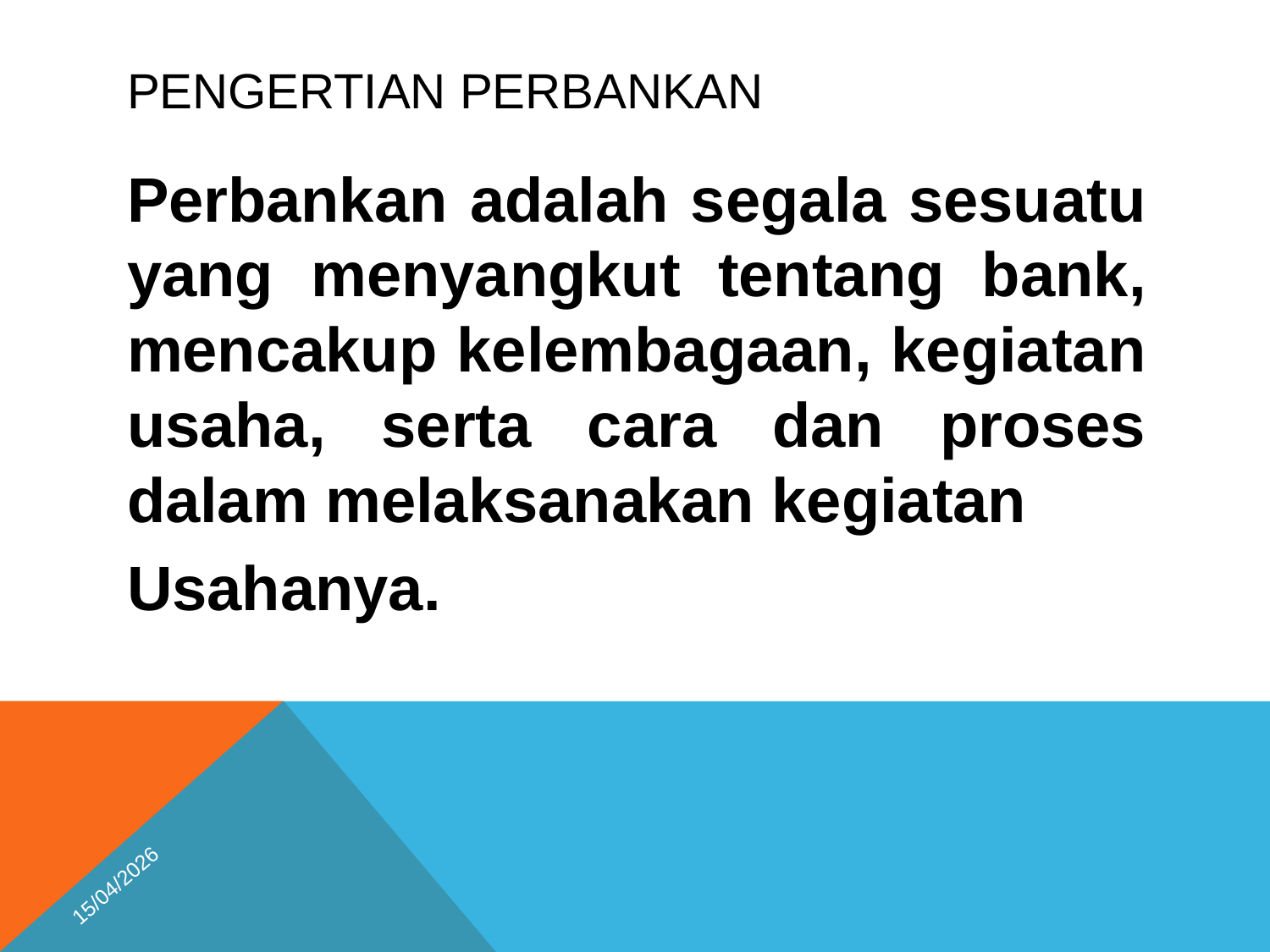

# Pengertian Perbankan
Perbankan adalah segala sesuatu yang menyangkut tentang bank, mencakup kelembagaan, kegiatan usaha, serta cara dan proses dalam melaksanakan kegiatan
Usahanya.
15/04/2026